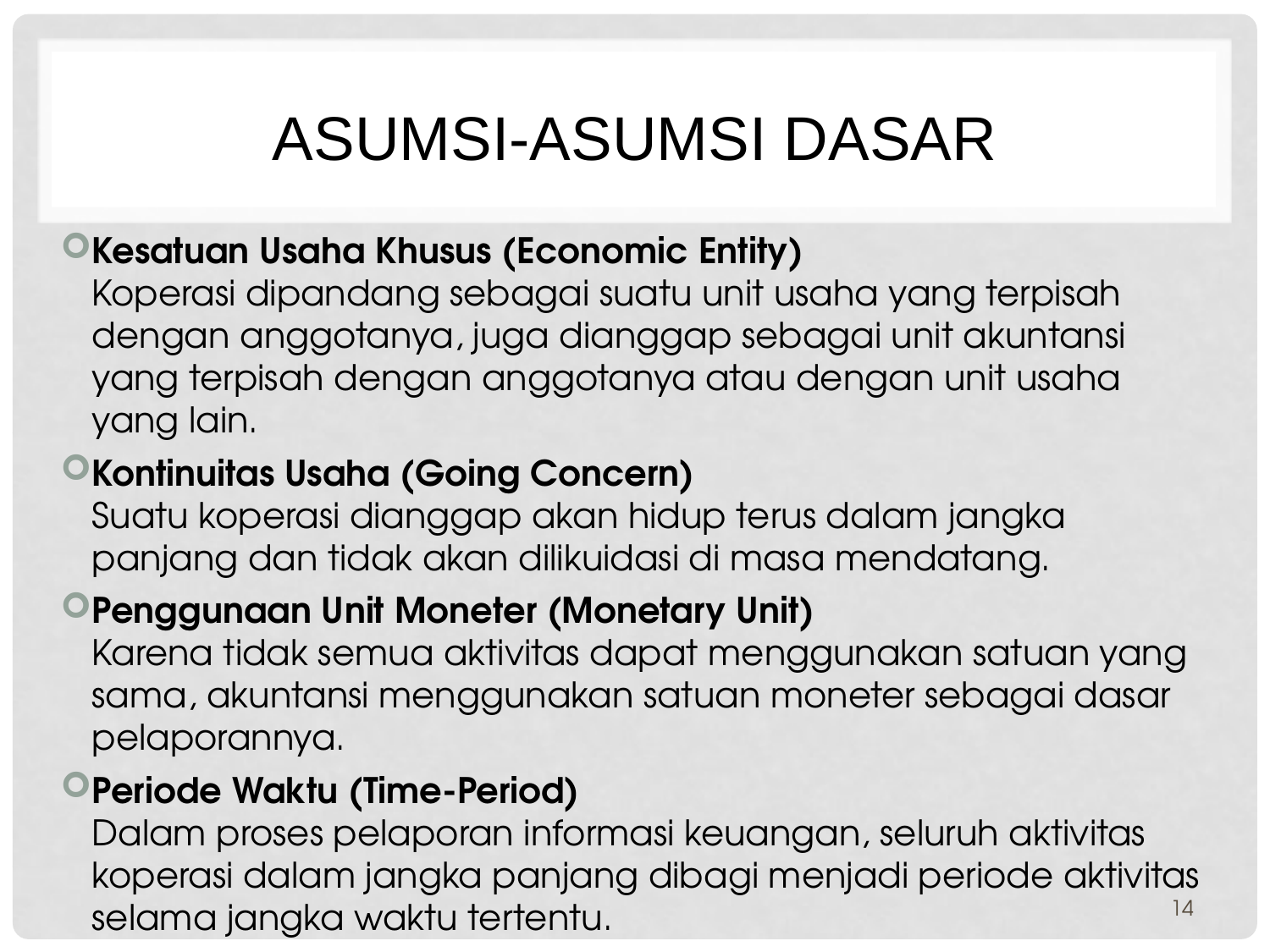

# ASUMSI-ASUMSI DASAR
Kesatuan Usaha Khusus (Economic Entity)
Koperasi dipandang sebagai suatu unit usaha yang terpisah dengan anggotanya, juga dianggap sebagai unit akuntansi yang terpisah dengan anggotanya atau dengan unit usaha yang lain.
Kontinuitas Usaha (Going Concern)
Suatu koperasi dianggap akan hidup terus dalam jangka panjang dan tidak akan dilikuidasi di masa mendatang.
Penggunaan Unit Moneter (Monetary Unit)
Karena tidak semua aktivitas dapat menggunakan satuan yang sama, akuntansi menggunakan satuan moneter sebagai dasar pelaporannya.
Periode Waktu (Time-Period)
Dalam proses pelaporan informasi keuangan, seluruh aktivitas koperasi dalam jangka panjang dibagi menjadi periode aktivitas selama jangka waktu tertentu.
14